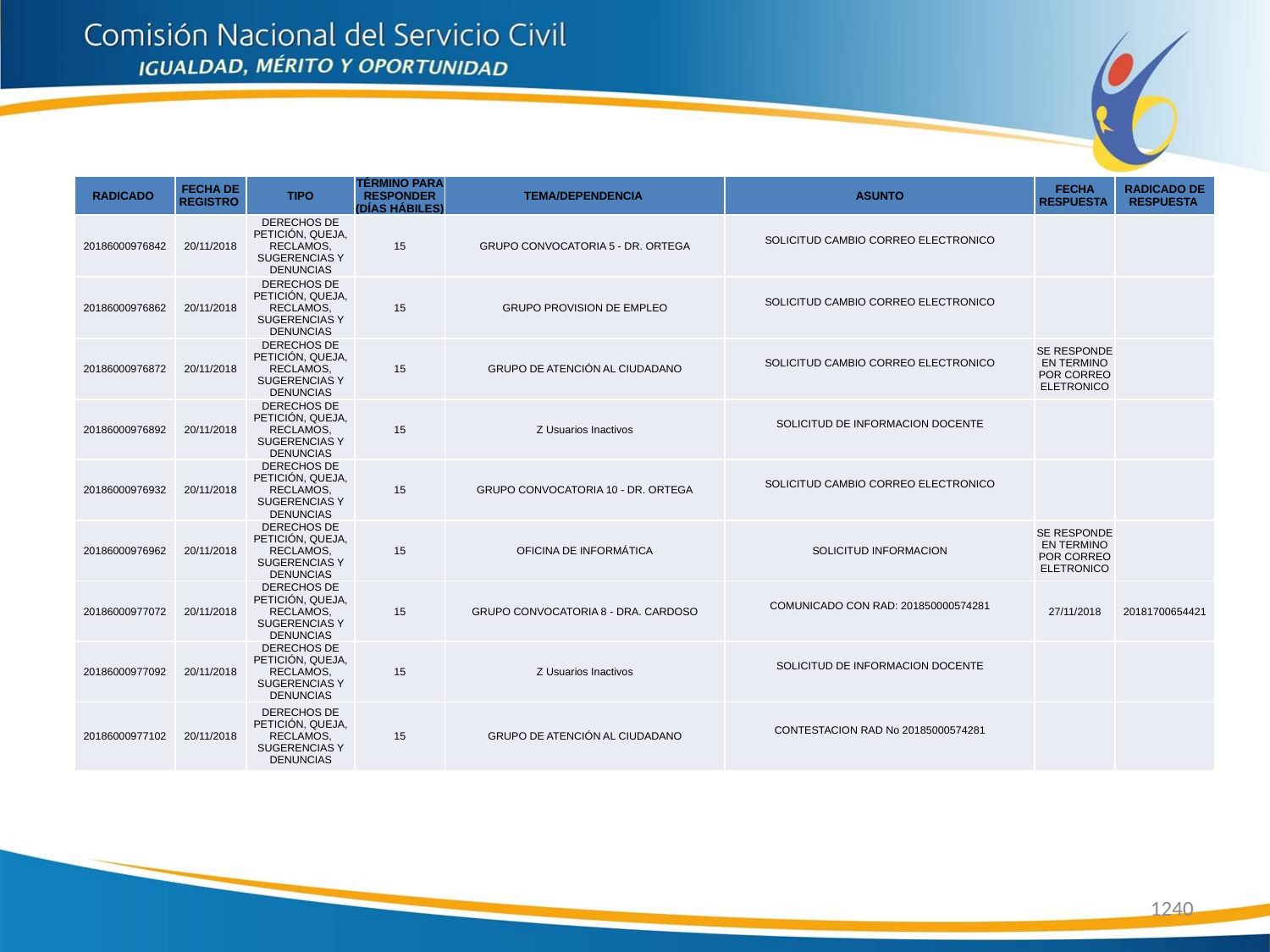

| RADICADO | FECHA DE REGISTRO | TIPO | TÉRMINO PARA RESPONDER (DÍAS HÁBILES) | TEMA/DEPENDENCIA | ASUNTO | FECHA RESPUESTA | RADICADO DE RESPUESTA |
| --- | --- | --- | --- | --- | --- | --- | --- |
| 20186000976842 | 20/11/2018 | DERECHOS DE PETICIÓN, QUEJA, RECLAMOS, SUGERENCIAS Y DENUNCIAS | 15 | GRUPO CONVOCATORIA 5 - DR. ORTEGA | SOLICITUD CAMBIO CORREO ELECTRONICO |  |  |
| 20186000976862 | 20/11/2018 | DERECHOS DE PETICIÓN, QUEJA, RECLAMOS, SUGERENCIAS Y DENUNCIAS | 15 | GRUPO PROVISION DE EMPLEO | SOLICITUD CAMBIO CORREO ELECTRONICO |  |  |
| 20186000976872 | 20/11/2018 | DERECHOS DE PETICIÓN, QUEJA, RECLAMOS, SUGERENCIAS Y DENUNCIAS | 15 | GRUPO DE ATENCIÓN AL CIUDADANO | SOLICITUD CAMBIO CORREO ELECTRONICO | SE RESPONDE EN TERMINO POR CORREO ELETRONICO |  |
| 20186000976892 | 20/11/2018 | DERECHOS DE PETICIÓN, QUEJA, RECLAMOS, SUGERENCIAS Y DENUNCIAS | 15 | Z Usuarios Inactivos | SOLICITUD DE INFORMACION DOCENTE |  |  |
| 20186000976932 | 20/11/2018 | DERECHOS DE PETICIÓN, QUEJA, RECLAMOS, SUGERENCIAS Y DENUNCIAS | 15 | GRUPO CONVOCATORIA 10 - DR. ORTEGA | SOLICITUD CAMBIO CORREO ELECTRONICO |  |  |
| 20186000976962 | 20/11/2018 | DERECHOS DE PETICIÓN, QUEJA, RECLAMOS, SUGERENCIAS Y DENUNCIAS | 15 | OFICINA DE INFORMÁTICA | SOLICITUD INFORMACION | SE RESPONDE EN TERMINO POR CORREO ELETRONICO |  |
| 20186000977072 | 20/11/2018 | DERECHOS DE PETICIÓN, QUEJA, RECLAMOS, SUGERENCIAS Y DENUNCIAS | 15 | GRUPO CONVOCATORIA 8 - DRA. CARDOSO | COMUNICADO CON RAD: 201850000574281 | 27/11/2018 | 20181700654421 |
| 20186000977092 | 20/11/2018 | DERECHOS DE PETICIÓN, QUEJA, RECLAMOS, SUGERENCIAS Y DENUNCIAS | 15 | Z Usuarios Inactivos | SOLICITUD DE INFORMACION DOCENTE |  |  |
| 20186000977102 | 20/11/2018 | DERECHOS DE PETICIÓN, QUEJA, RECLAMOS, SUGERENCIAS Y DENUNCIAS | 15 | GRUPO DE ATENCIÓN AL CIUDADANO | CONTESTACION RAD No 20185000574281 |  |  |
1240